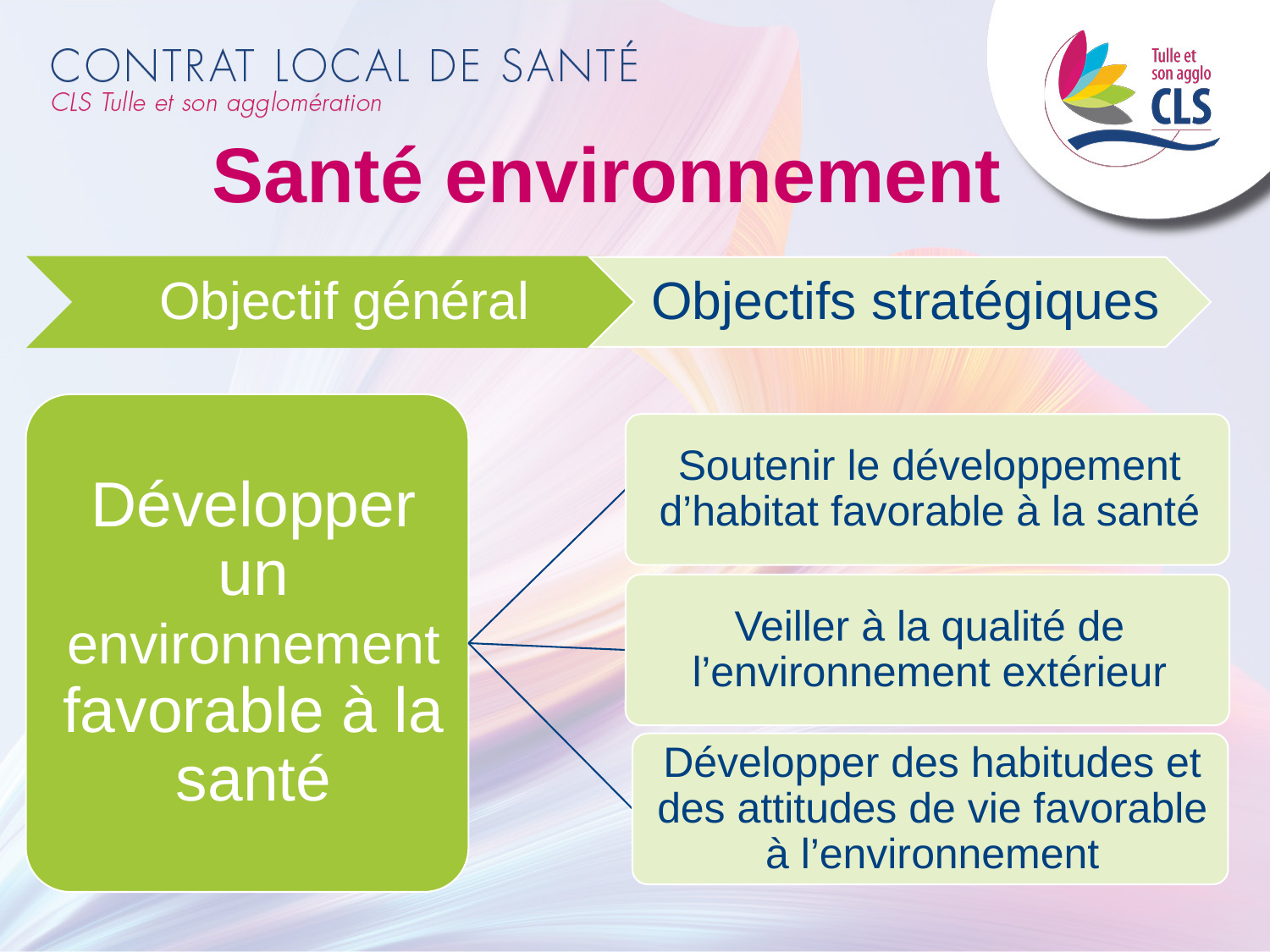

Santé environnement
Développer un environnement favorable à la santé

Soutenir le développement d’habitat favorable à la santé

Veiller à la qualité de l’environnement extérieur

Développer des habitudes et des attitudes de vie favorable à l’environnement
Objectif général
Objectifs stratégiques